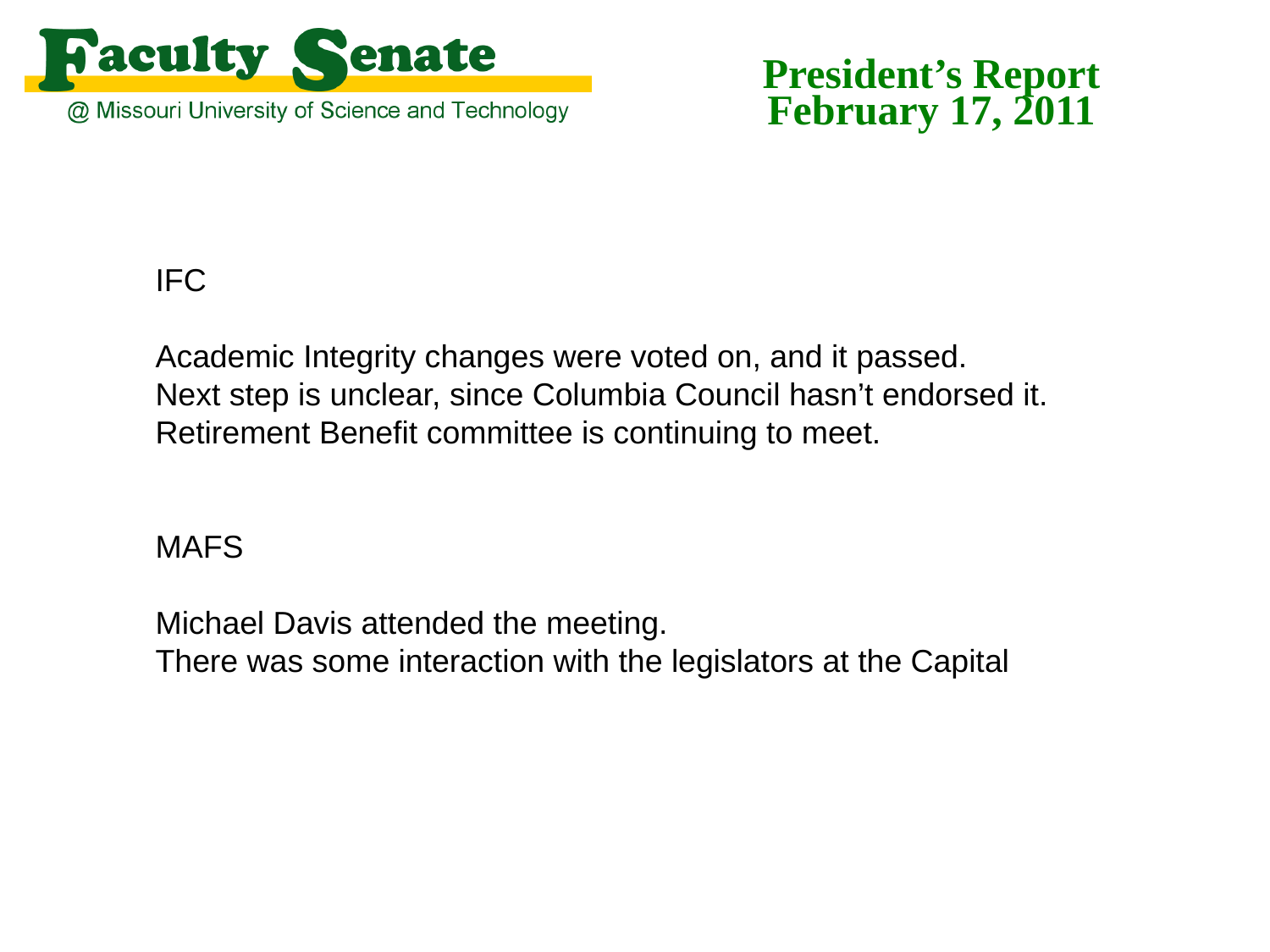

President’s Report
February 17, 2011
IFC

Academic Integrity changes were voted on, and it passed.
Next step is unclear, since Columbia Council hasn’t endorsed it.
Retirement Benefit committee is continuing to meet.

MAFS

Michael Davis attended the meeting.
There was some interaction with the legislators at the Capital